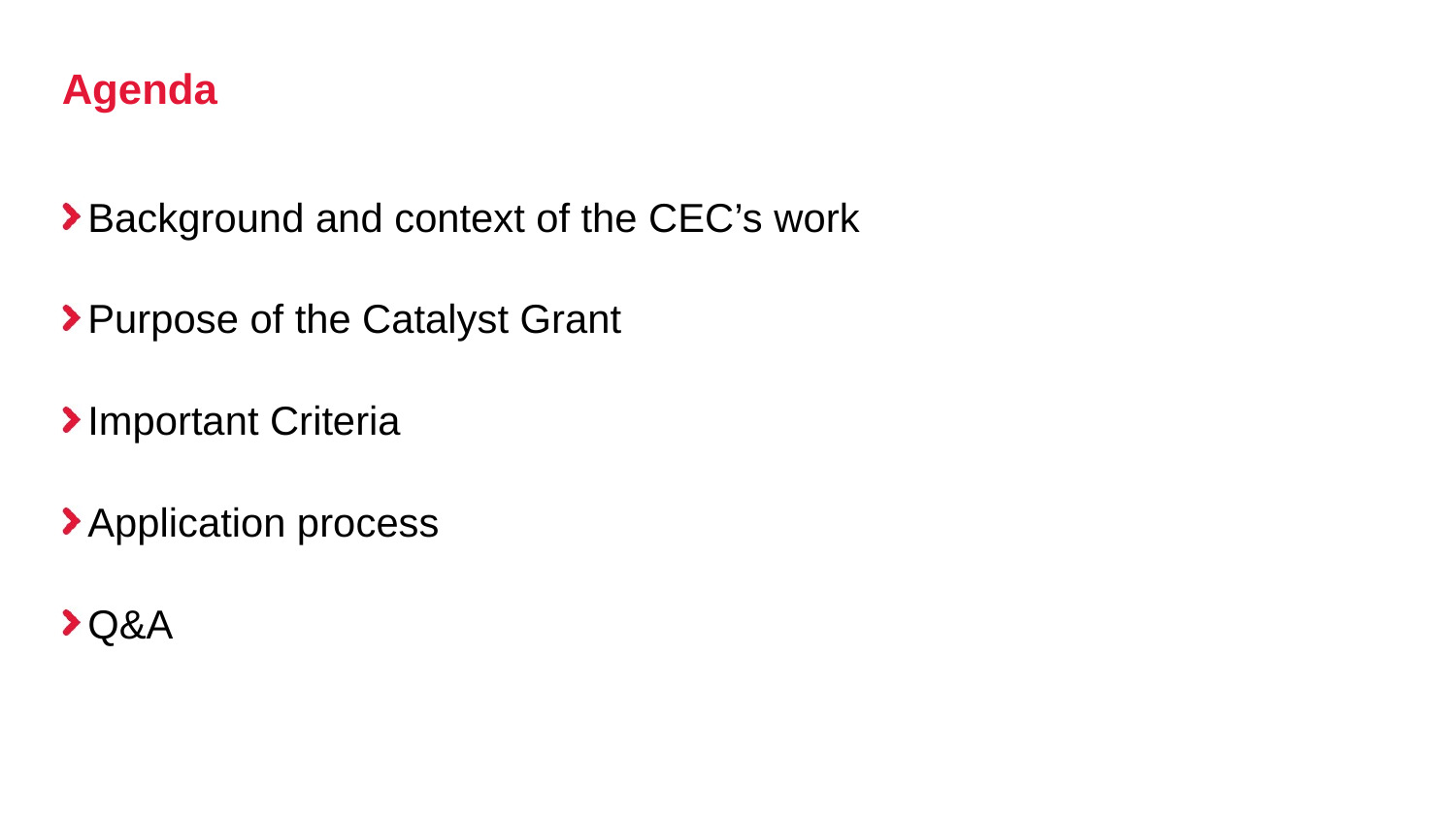

# Agenda
Background and context of the CEC’s work
Purpose of the Catalyst Grant
Important Criteria
Application process
Q&A